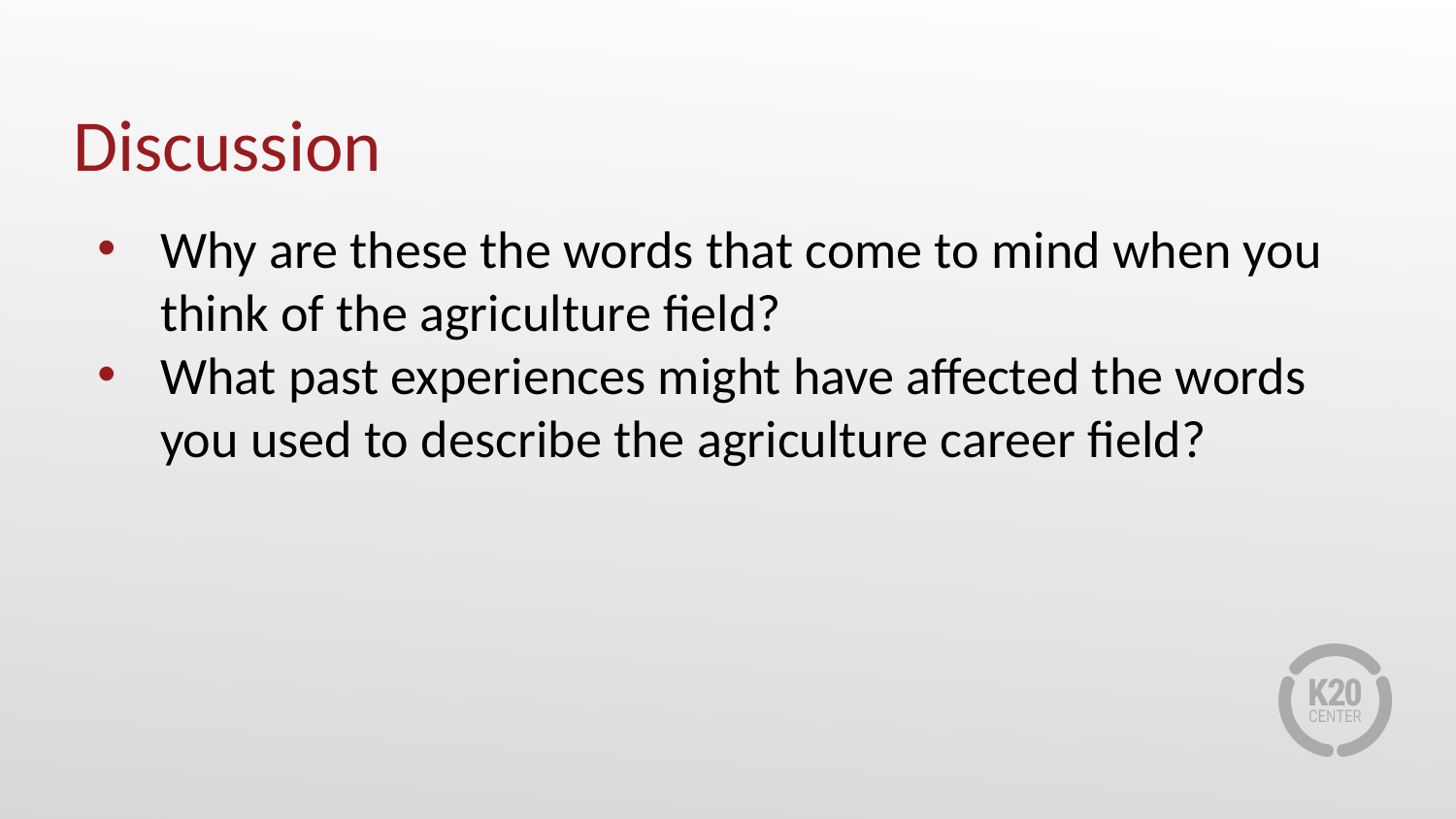

# Discussion
Why are these the words that come to mind when you think of the agriculture field?
What past experiences might have affected the words you used to describe the agriculture career field?